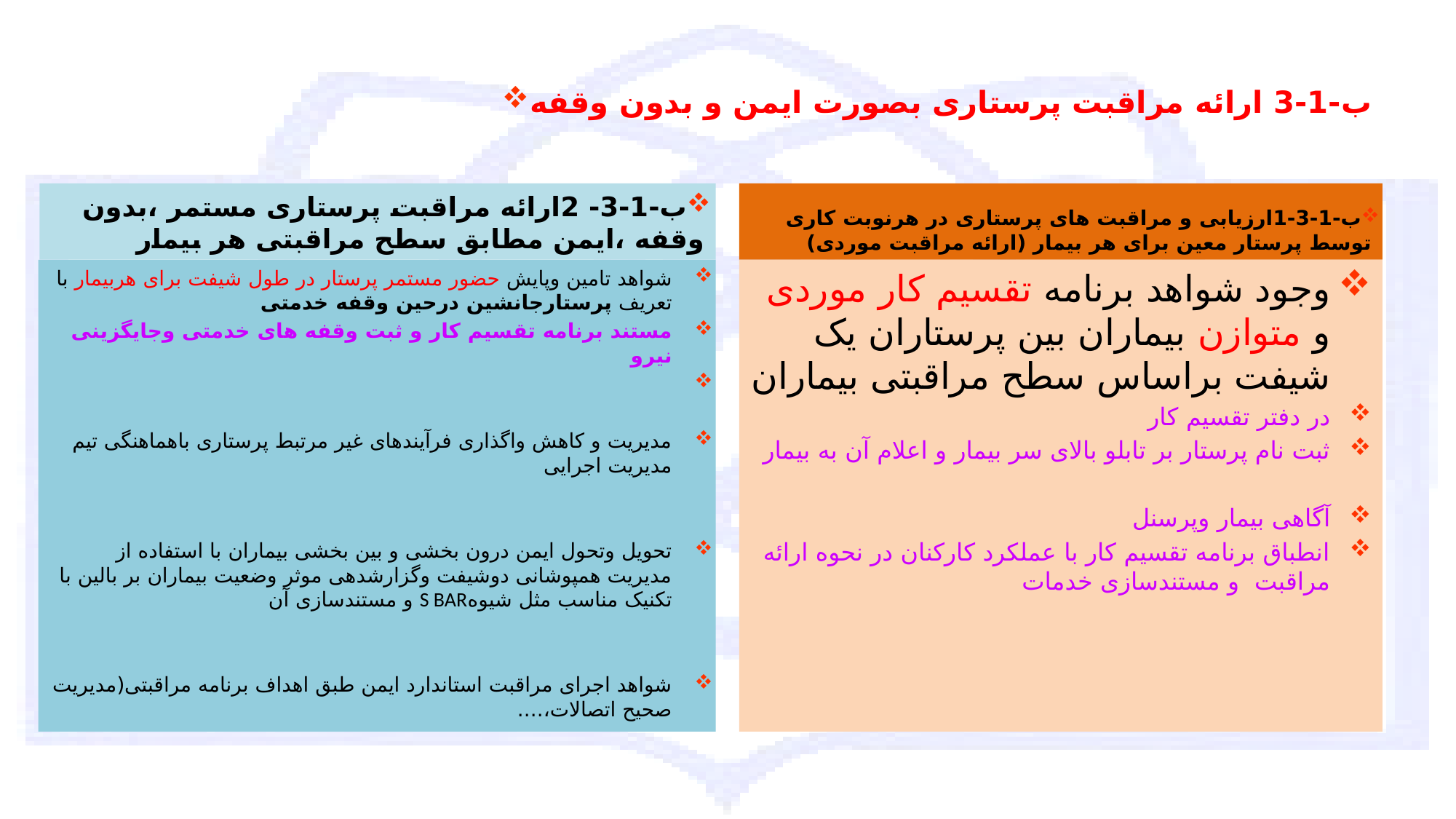

# ب-1-3 ارائه مراقبت پرستاری بصورت ایمن و بدون وقفه
ب-1-3- 2ارائه مراقبت پرستاری مستمر ،بدون وقفه ،ایمن مطابق سطح مراقبتی هر بیمار
ب-1-3-1ارزیابی و مراقبت های پرستاری در هرنوبت کاری توسط پرستار معین برای هر بیمار (ارائه مراقبت موردی)
شواهد تامین وپایش حضور مستمر پرستار در طول شیفت برای هربیمار با تعریف پرستارجانشین درحین وقفه خدمتی
مستند برنامه تقسیم کار و ثبت وقفه های خدمتی وجایگزینی نیرو

مدیریت و کاهش واگذاری فرآیندهای غیر مرتبط پرستاری باهماهنگی تیم مدیریت اجرایی

تحویل وتحول ایمن درون بخشی و بین بخشی بیماران با استفاده از مدیریت همپوشانی دوشیفت وگزارشدهی موثر وضعیت بیماران بر بالین با تکنیک مناسب مثل شیوهS BAR و مستندسازی آن

شواهد اجرای مراقبت استاندارد ایمن طبق اهداف برنامه مراقبتی(مدیریت صحیح اتصالات،....

وجود شواهد برنامه تقسیم کار موردی و متوازن بیماران بین پرستاران یک شیفت براساس سطح مراقبتی بیماران
در دفتر تقسیم کار
ثبت نام پرستار بر تابلو بالای سر بیمار و اعلام آن به بیمار

آگاهی بیمار وپرسنل
انطباق برنامه تقسیم کار با عملکرد کارکنان در نحوه ارائه مراقبت  و مستندسازی خدمات